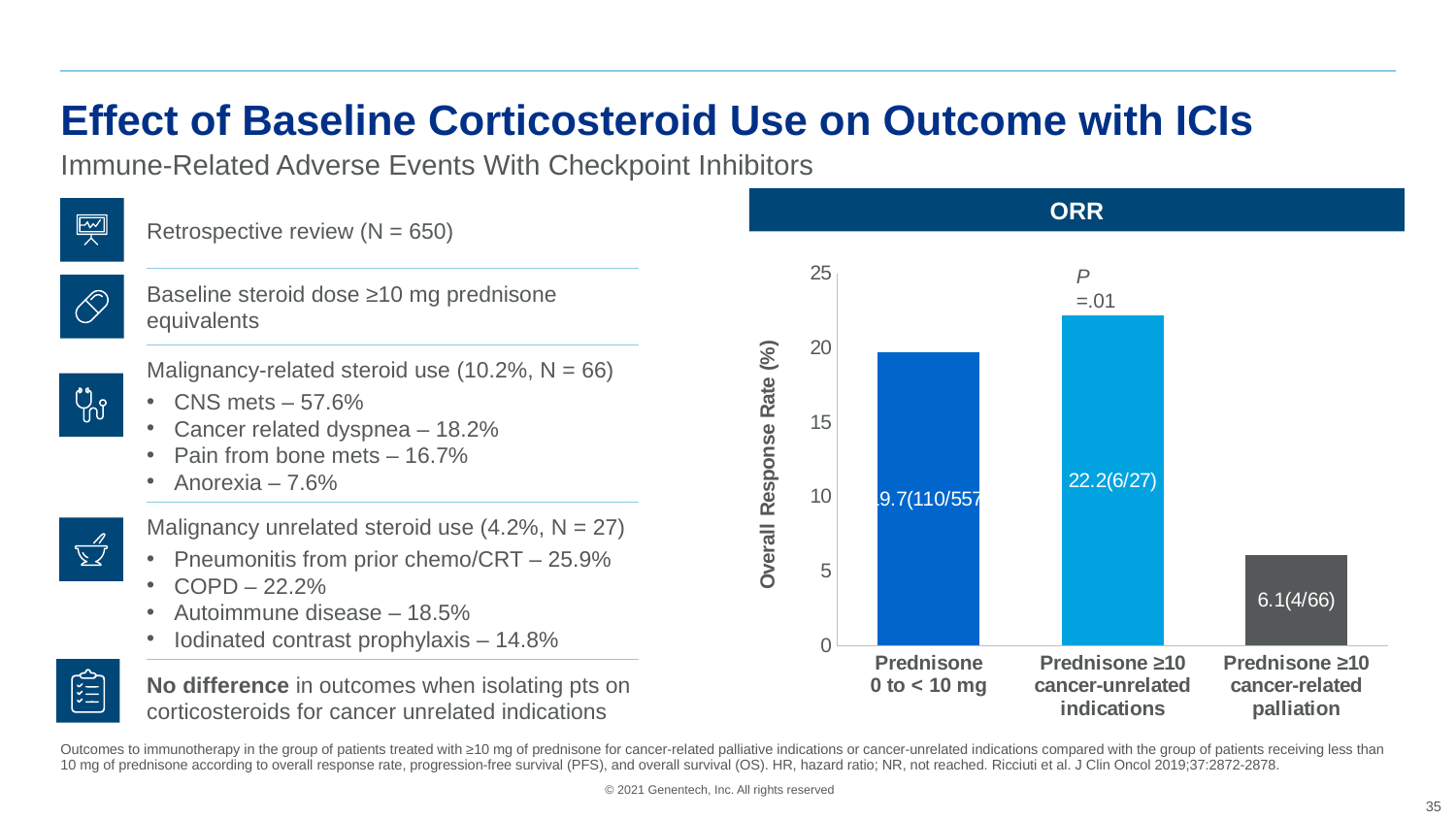

# Effect of Baseline Corticosteroid Use on Outcome with ICIs
Immune-Related Adverse Events With Checkpoint Inhibitors
ORR

Retrospective review (N = 650)
P =.01

### Chart

| Category | Column1 |
|---|---|
| Prednisone
0 to < 10 mg | 19.7 |
| Prednisone ≥10
cancer-unrelated
indications | 22.2 |
| Prednisone ≥10
cancer-related
palliation | 6.1 |

Baseline steroid dose ≥10 mg prednisone equivalents
Malignancy-related steroid use (10.2%, N = 66)
CNS mets – 57.6%
Cancer related dyspnea – 18.2%
Pain from bone mets – 16.7%
Anorexia – 7.6%

Malignancy unrelated steroid use (4.2%, N = 27)
Pneumonitis from prior chemo/CRT – 25.9%
COPD – 22.2%
Autoimmune disease – 18.5%
Iodinated contrast prophylaxis – 14.8%

No difference in outcomes when isolating pts on corticosteroids for cancer unrelated indications

Outcomes to immunotherapy in the group of patients treated with ≥10 mg of prednisone for cancer-related palliative indications or cancer-unrelated indications compared with the group of patients receiving less than 10 mg of prednisone according to overall response rate, progression-free survival (PFS), and overall survival (OS). HR, hazard ratio; NR, not reached. Ricciuti et al. J Clin Oncol 2019;37:2872-2878.